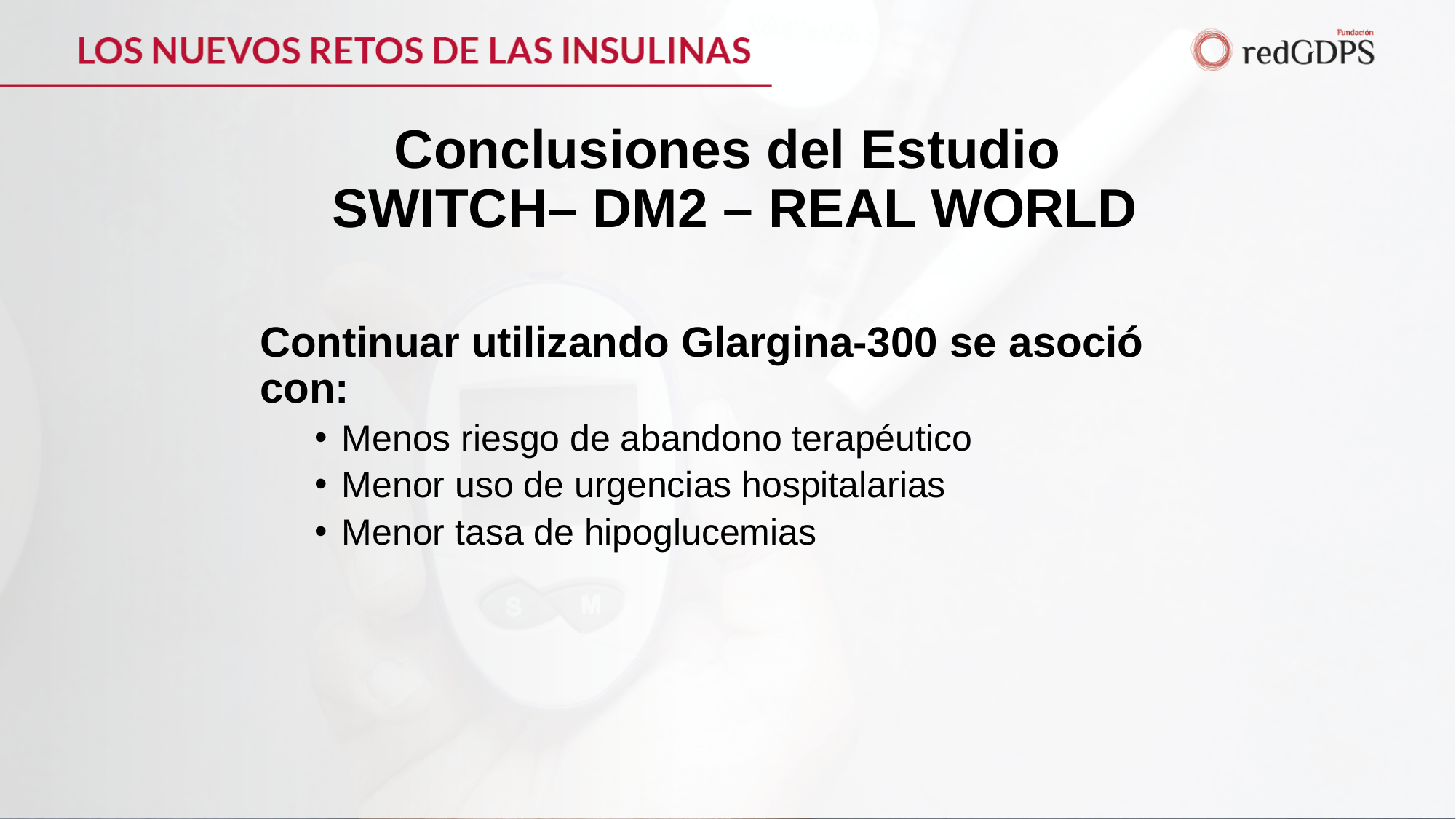

# Conclusiones del Estudio SWITCH– DM2 – REAL WORLD
Continuar utilizando Glargina-300 se asoció con:
Menos riesgo de abandono terapéutico
Menor uso de urgencias hospitalarias
Menor tasa de hipoglucemias